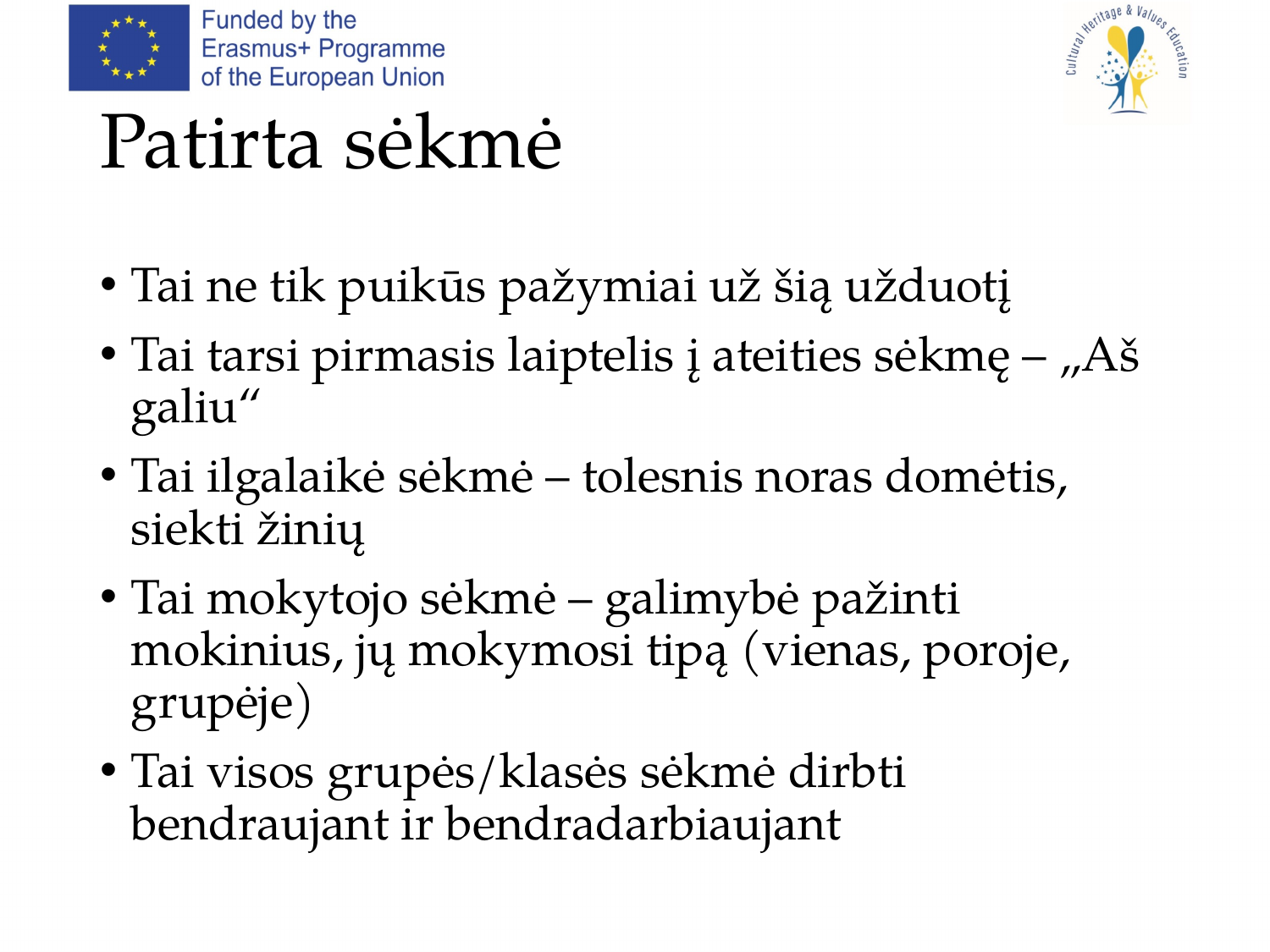

# Patirta sėkmė
Tai ne tik puikūs pažymiai už šią užduotį
Tai tarsi pirmasis laiptelis į ateities sėkmę – „Aš galiu“
Tai ilgalaikė sėkmė – tolesnis noras domėtis, siekti žinių
Tai mokytojo sėkmė – galimybė pažinti mokinius, jų mokymosi tipą (vienas, poroje, grupėje)
Tai visos grupės/klasės sėkmė dirbti bendraujant ir bendradarbiaujant